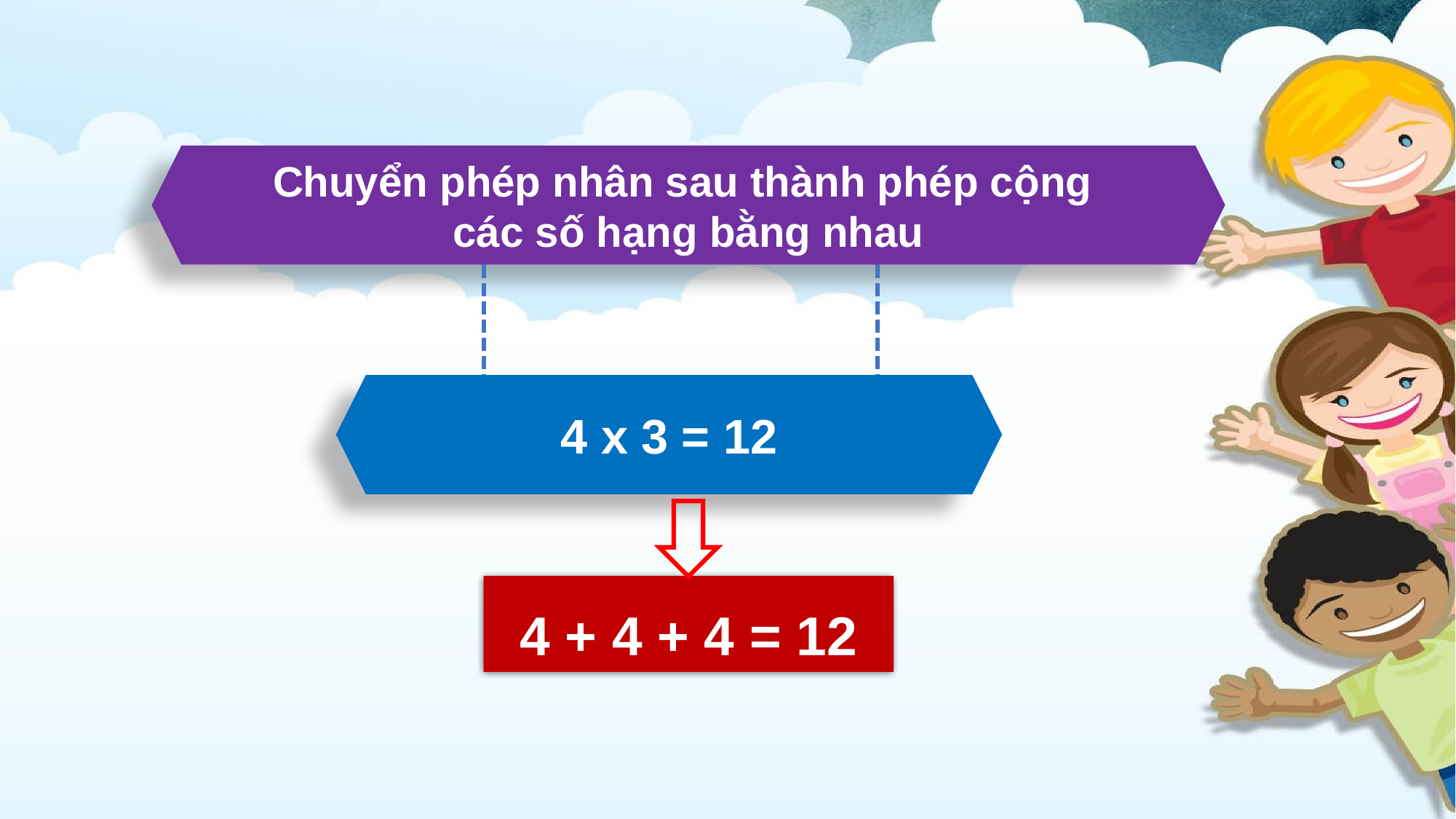

Chuyển phép nhân sau thành phép cộng
các số hạng bằng nhau
4 x 3 = 12

4 + 4 + 4 = 12